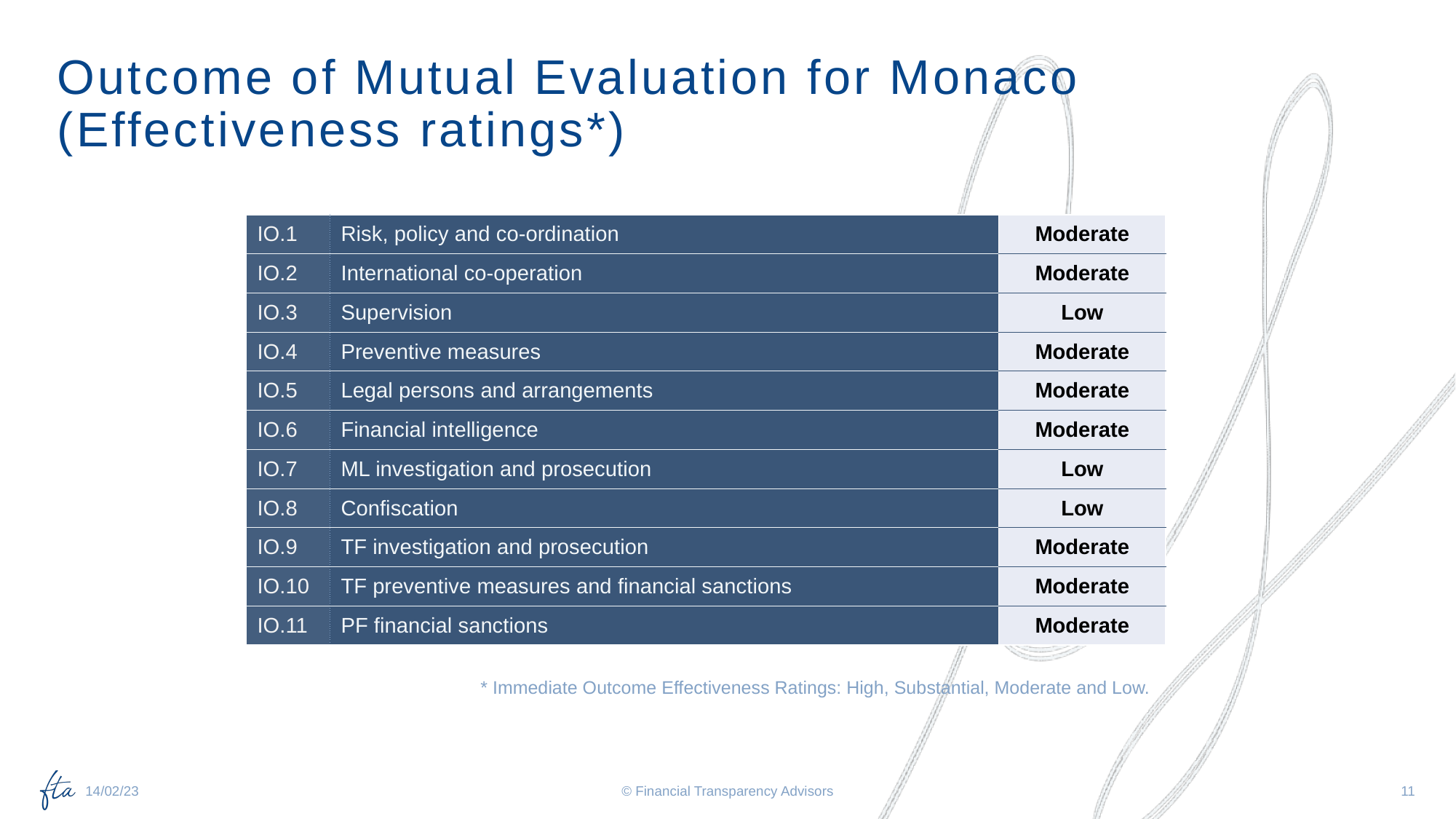

# Outcome of Mutual Evaluation for Monaco (Effectiveness ratings*)
| IO.1 | Risk, policy and co-ordination | Moderate |
| --- | --- | --- |
| IO.2 | International co-operation | Moderate |
| IO.3 | Supervision | Low |
| IO.4 | Preventive measures | Moderate |
| IO.5 | Legal persons and arrangements | Moderate |
| IO.6 | Financial intelligence | Moderate |
| IO.7 | ML investigation and prosecution | Low |
| IO.8 | Confiscation | Low |
| IO.9 | TF investigation and prosecution | Moderate |
| IO.10 | TF preventive measures and financial sanctions | Moderate |
| IO.11 | PF financial sanctions | Moderate |
* Immediate Outcome Effectiveness Ratings: High, Substantial, Moderate and Low.
© Financial Transparency Advisors